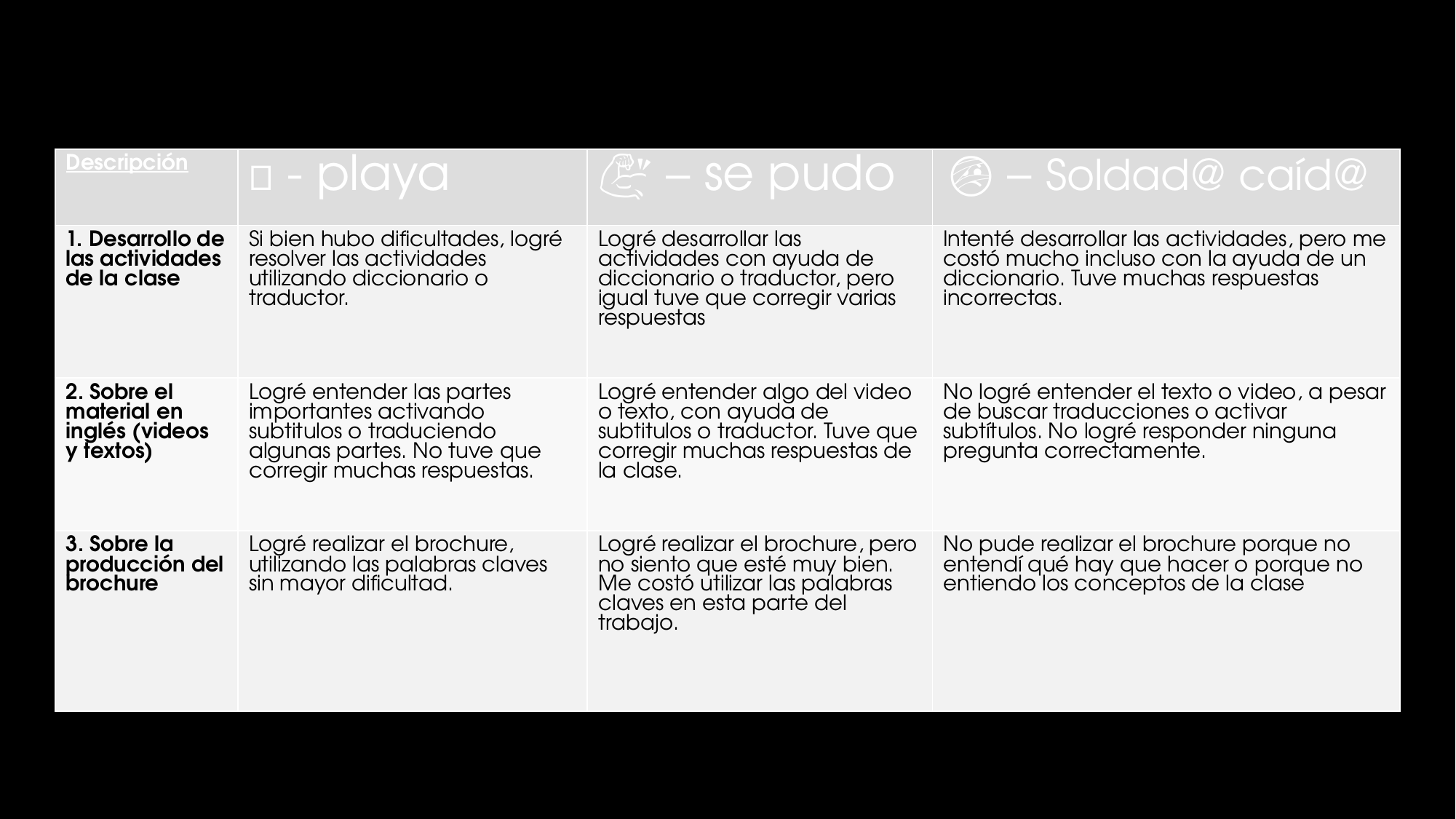

| Descripción | 🥳 - playa | 💪 – se pudo | 🤕 – Soldad@ caíd@ |
| --- | --- | --- | --- |
| 1. Desarrollo de las actividades de la clase | Si bien hubo dificultades, logré resolver las actividades utilizando diccionario o traductor. | Logré desarrollar las actividades con ayuda de diccionario o traductor, pero igual tuve que corregir varias respuestas | Intenté desarrollar las actividades, pero me costó mucho incluso con la ayuda de un diccionario. Tuve muchas respuestas incorrectas. |
| 2. Sobre el material en inglés (videos y textos) | Logré entender las partes importantes activando subtitulos o traduciendo algunas partes. No tuve que corregir muchas respuestas. | Logré entender algo del video o texto, con ayuda de subtitulos o traductor. Tuve que corregir muchas respuestas de la clase. | No logré entender el texto o video, a pesar de buscar traducciones o activar subtítulos. No logré responder ninguna pregunta correctamente. |
| 3. Sobre la producción del brochure | Logré realizar el brochure, utilizando las palabras claves sin mayor dificultad. | Logré realizar el brochure, pero no siento que esté muy bien. Me costó utilizar las palabras claves en esta parte del trabajo. | No pude realizar el brochure porque no entendí qué hay que hacer o porque no entiendo los conceptos de la clase |